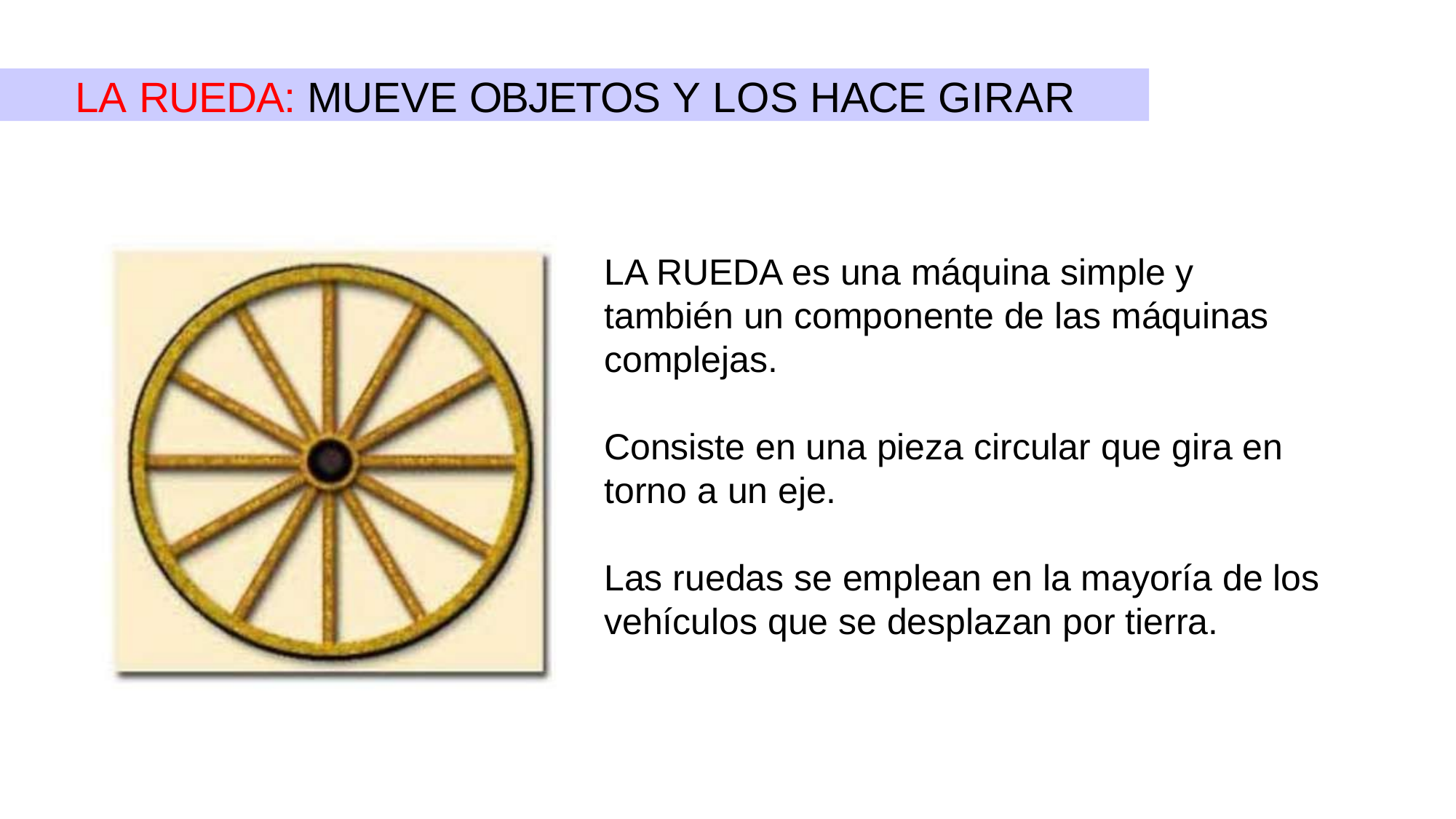

LA RUEDA: MUEVE OBJETOS Y LOS HACE GIRAR

LA RUEDA es una máquina simple y también un componente de las máquinas complejas.

Consiste en una pieza circular que gira en torno a un eje.

Las ruedas se emplean en la mayoría de los vehículos que se desplazan por tierra.